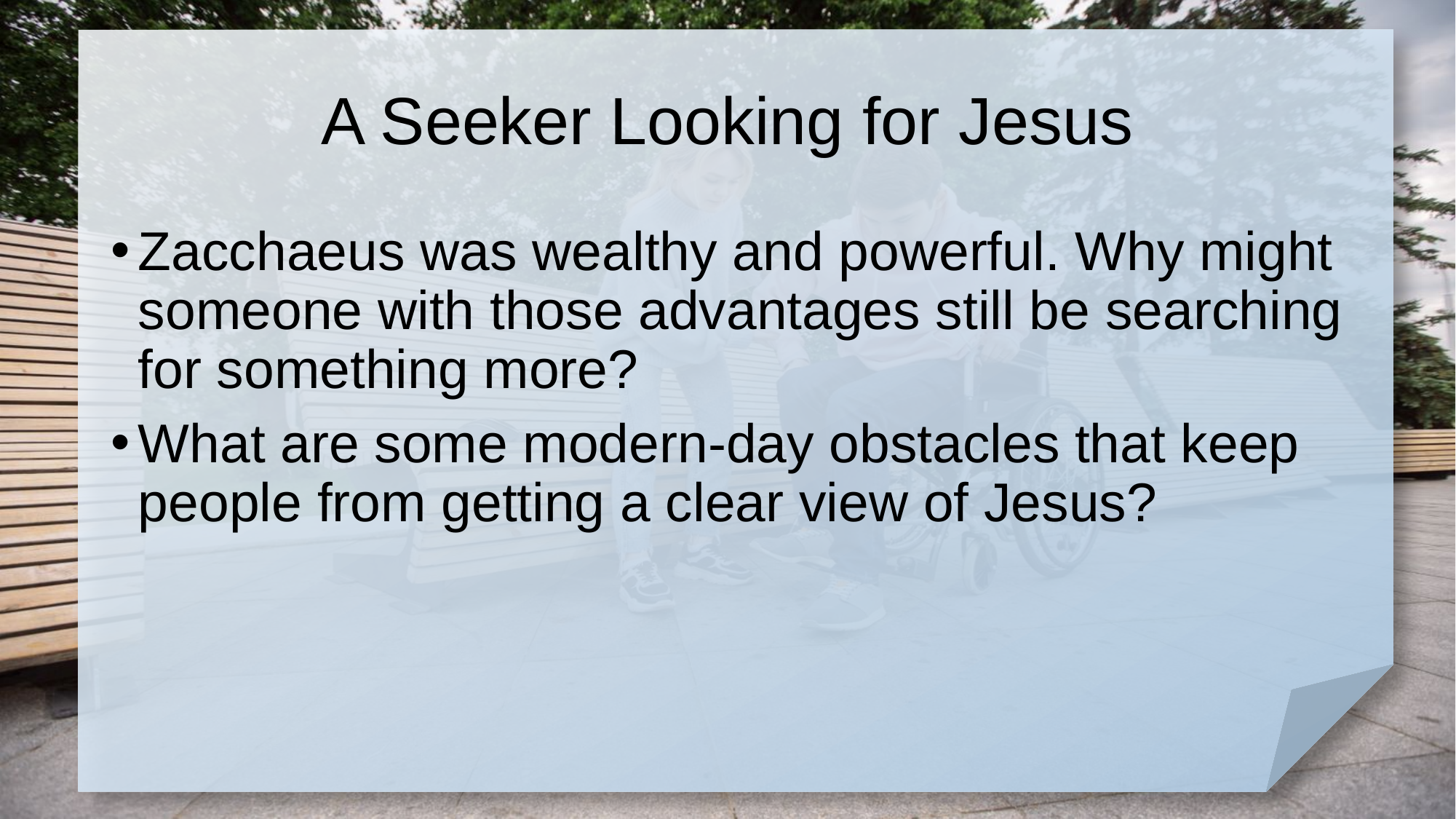

# A Seeker Looking for Jesus
Zacchaeus was wealthy and powerful. Why might someone with those advantages still be searching for something more?
What are some modern-day obstacles that keep people from getting a clear view of Jesus?